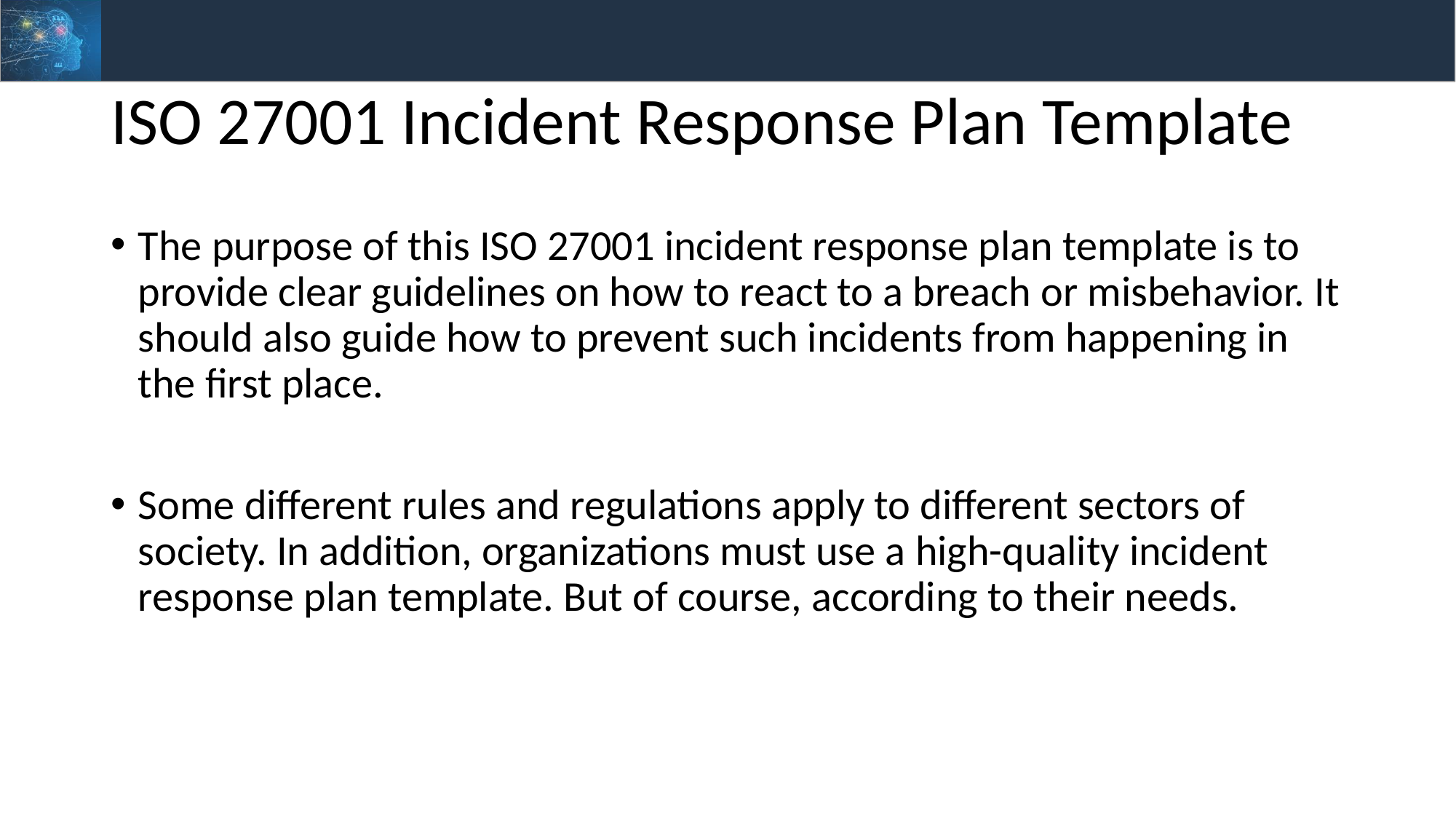

# ISO 27001 Incident Response Plan Template
The purpose of this ISO 27001 incident response plan template is to provide clear guidelines on how to react to a breach or misbehavior. It should also guide how to prevent such incidents from happening in the first place.

Some different rules and regulations apply to different sectors of society. In addition, organizations must use a high-quality incident response plan template. But of course, according to their needs.